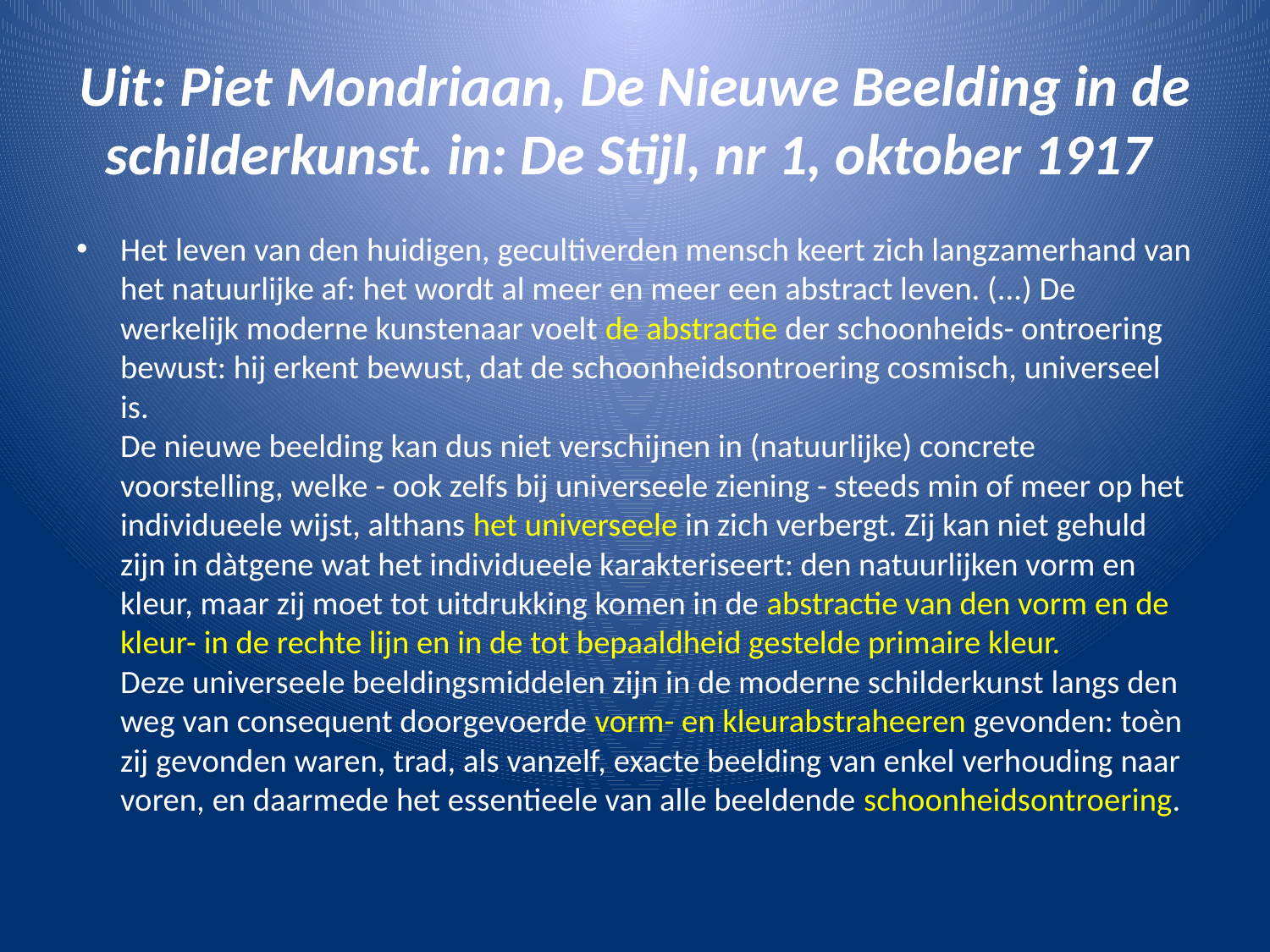

# Uit: Piet Mondriaan, De Nieuwe Beelding in de schilderkunst. in: De Stijl, nr 1, oktober 1917
Het leven van den huidigen, gecultiverden mensch keert zich langzamerhand van het natuurlijke af: het wordt al meer en meer een abstract leven. (...) De werkelijk moderne kunstenaar voelt de abstractie der schoonheids- ontroering bewust: hij erkent bewust, dat de schoonheidsontroering cosmisch, universeel is.
De nieuwe beelding kan dus niet verschijnen in (natuurlijke) concrete voorstelling, welke - ook zelfs bij universeele ziening - steeds min of meer op het individueele wijst, althans het universeele in zich verbergt. Zij kan niet gehuld zijn in dàtgene wat het individueele karakteriseert: den natuurlijken vorm en kleur, maar zij moet tot uitdrukking komen in de abstractie van den vorm en de kleur- in de rechte lijn en in de tot bepaaldheid gestelde primaire kleur.
Deze universeele beeldingsmiddelen zijn in de moderne schilderkunst langs den weg van consequent doorgevoerde vorm- en kleurabstraheeren gevonden: toèn zij gevonden waren, trad, als vanzelf, exacte beelding van enkel verhouding naar voren, en daarmede het essentieele van alle beeldende schoonheidsontroering.